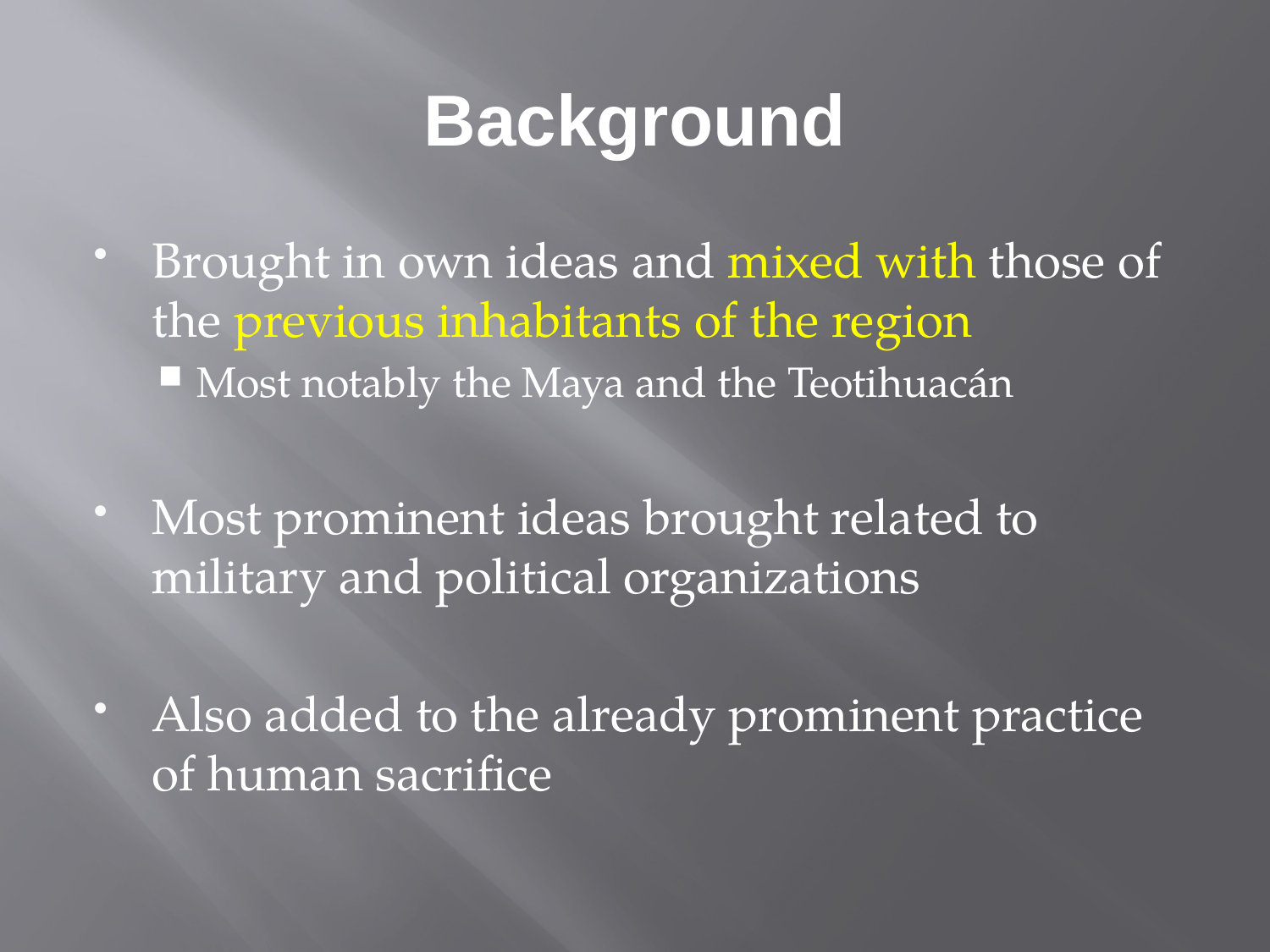

# Background
Brought in own ideas and mixed with those of the previous inhabitants of the region
Most notably the Maya and the Teotihuacán

Most prominent ideas brought related to military and political organizations

Also added to the already prominent practice of human sacrifice